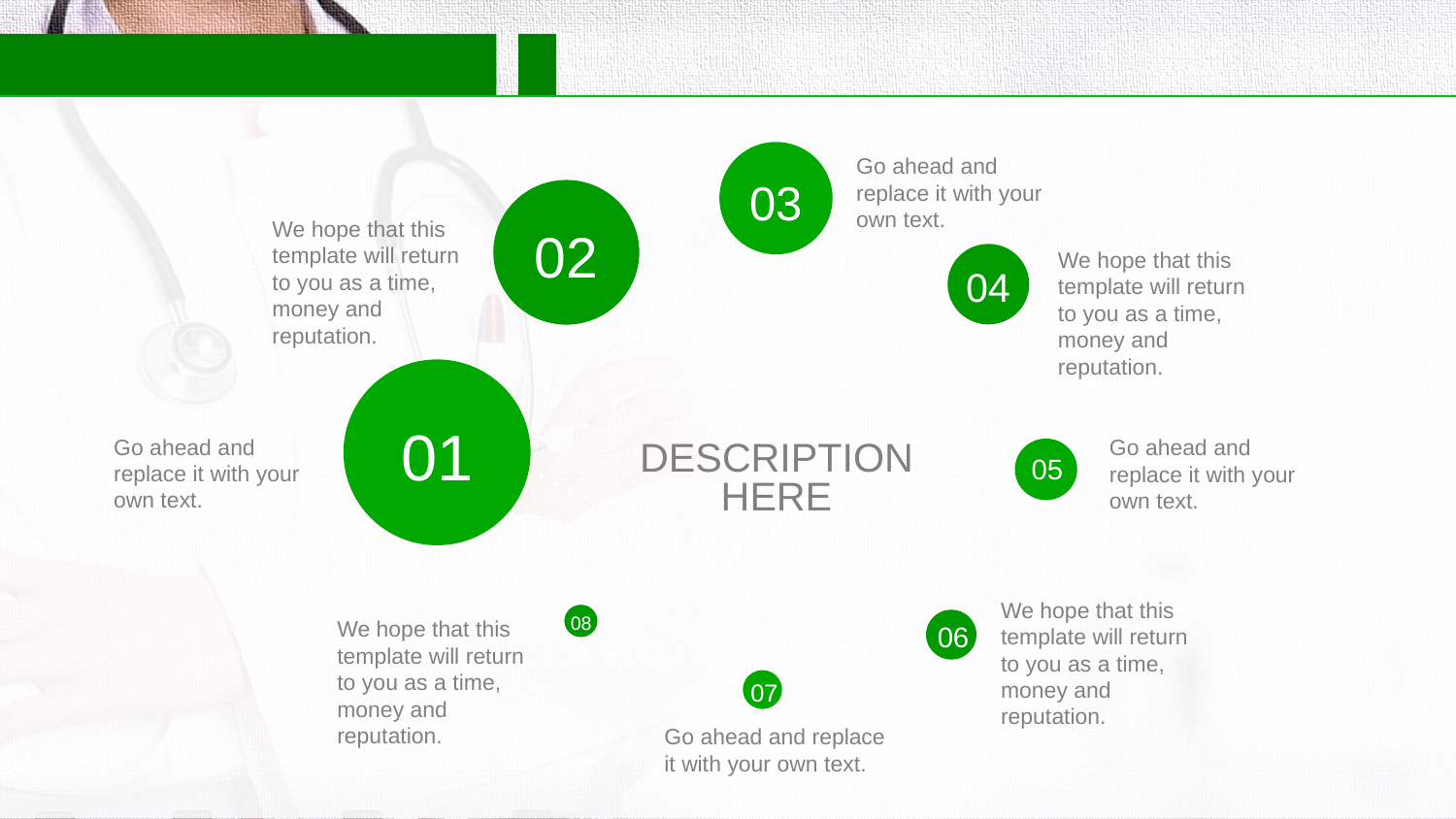

#

03
Go ahead and replace it with your own text.

02
We hope that this template will return to you as a time, money and reputation.

We hope that this template will return to you as a time, money and reputation.

04

01
Go ahead and replace it with your own text.
Go ahead and replace it with your own text.
DESCRIPTION HERE

05
We hope that this template will return to you as a time, money and reputation.

08
We hope that this template will return to you as a time, money and reputation.

06

07
Go ahead and replace it with your own text.